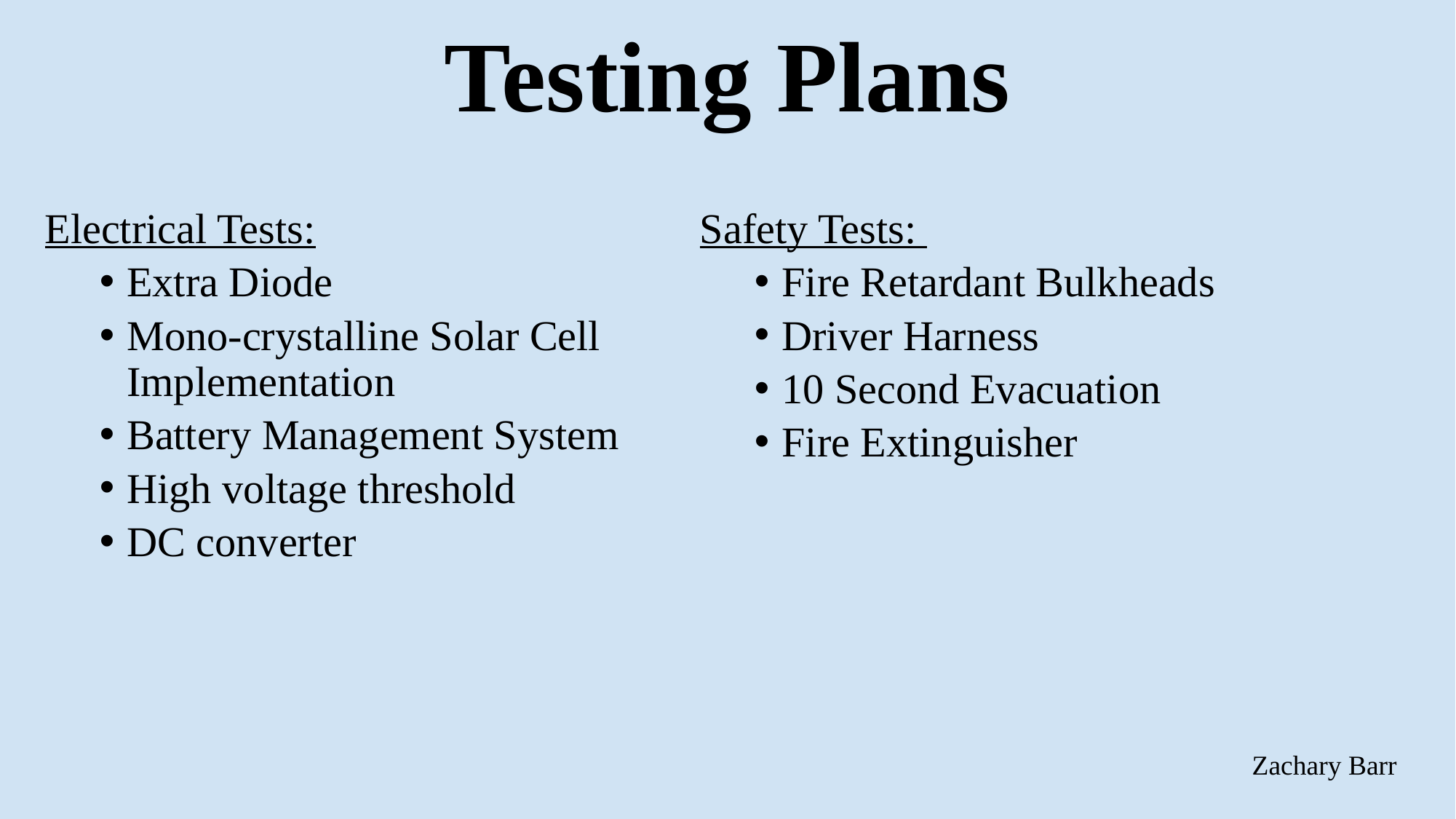

# Testing Plans
Electrical Tests:
Extra Diode
Mono-crystalline Solar Cell Implementation
Battery Management System
High voltage threshold
DC converter

Safety Tests:
Fire Retardant Bulkheads
Driver Harness
10 Second Evacuation
Fire Extinguisher

Zachary Barr